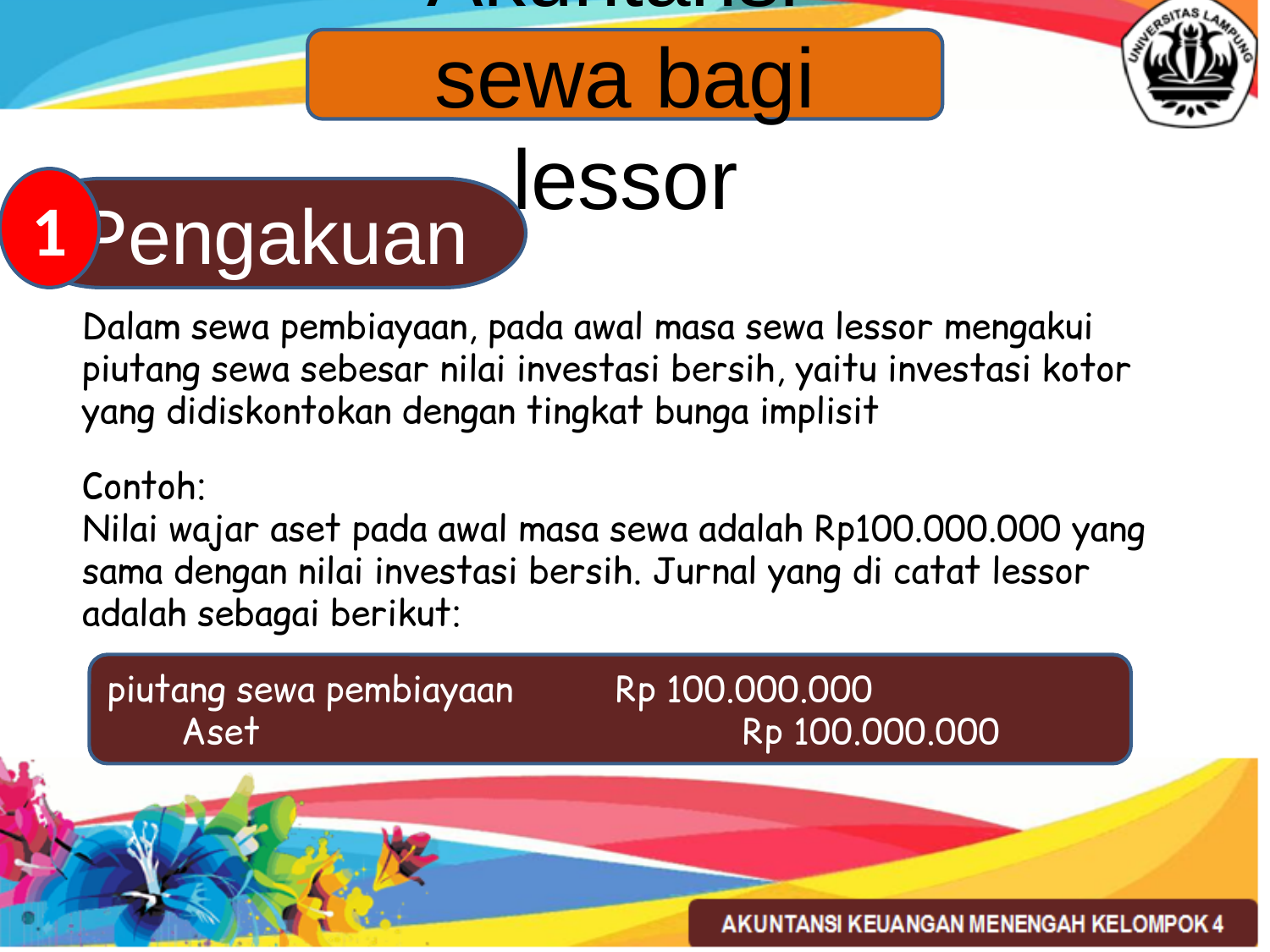

Akuntansi  sewa bagi lessor
1
   Pengakuan piutang
Dalam sewa pembiayaan, pada awal masa sewa lessor mengakui piutang sewa sebesar nilai investasi bersih, yaitu investasi kotor yang didiskontokan dengan tingkat bunga implisit
Contoh:
Nilai wajar aset pada awal masa sewa adalah Rp100.000.000 yang sama dengan nilai investasi bersih. Jurnal yang di catat lessor adalah sebagai berikut:
piutang sewa pembiayaan	Rp 100.000.000
       Aset			Rp 100.000.000